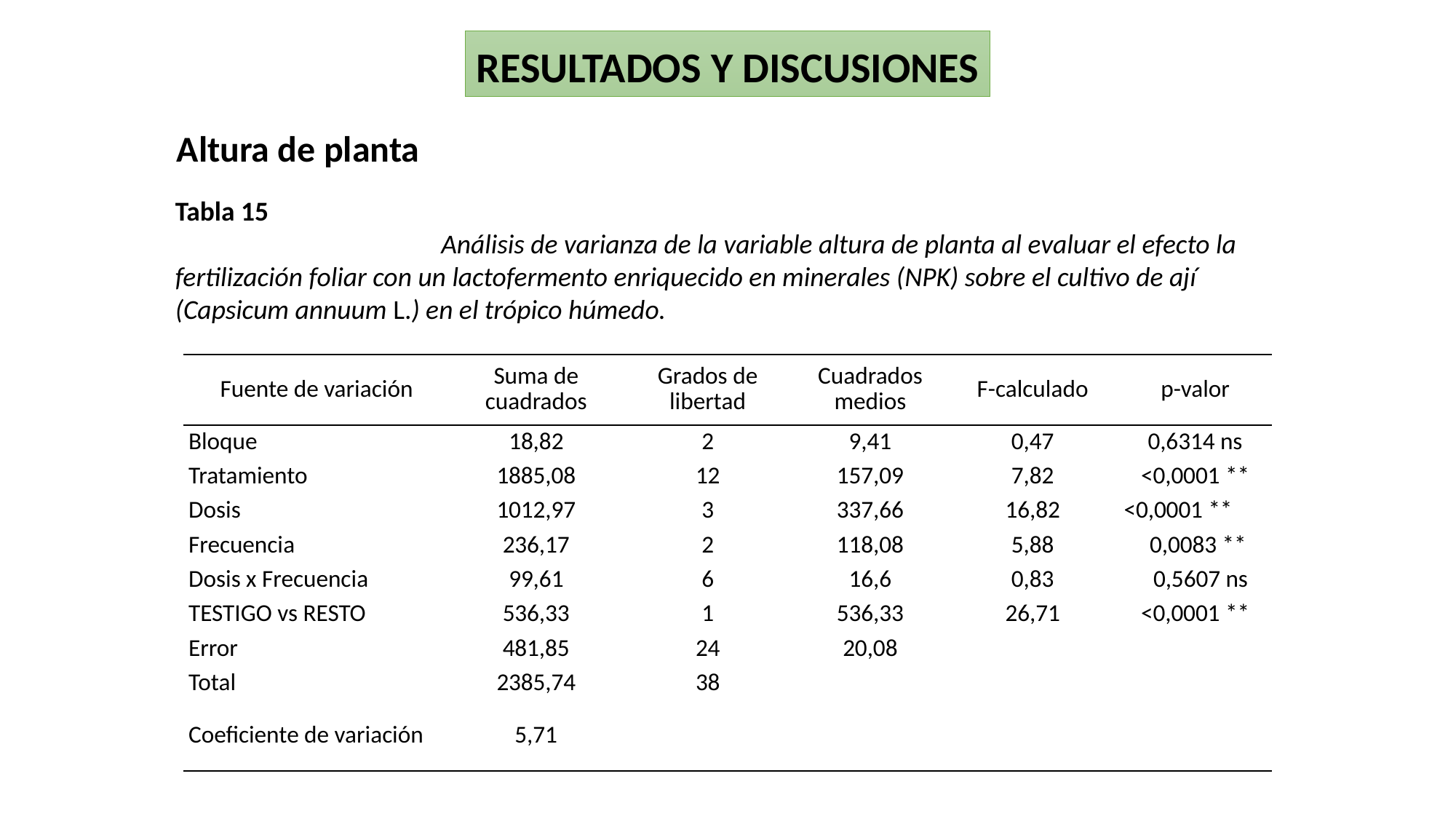

RESULTADOS Y DISCUSIONES
Altura de planta
Tabla 15                                                                                                                                                                                                            Análisis de varianza de la variable altura de planta al evaluar el efecto la fertilización foliar con un lactofermento enriquecido en minerales (NPK) sobre el cultivo de ají (Capsicum annuum L.) en el trópico húmedo.
| Fuente de variación | Suma de cuadrados | Grados de libertad | Cuadrados medios | F-calculado | p-valor |
| --- | --- | --- | --- | --- | --- |
| Bloque | 18,82 | 2 | 9,41 | 0,47 | 0,6314 ns |
| Tratamiento | 1885,08 | 12 | 157,09 | 7,82 | <0,0001 \*\* |
| Dosis | 1012,97 | 3 | 337,66 | 16,82 | <0,0001 \*\* |
| Frecuencia | 236,17 | 2 | 118,08 | 5,88 | 0,0083 \*\* |
| Dosis x Frecuencia | 99,61 | 6 | 16,6 | 0,83 | 0,5607 ns |
| TESTIGO vs RESTO | 536,33 | 1 | 536,33 | 26,71 | <0,0001 \*\* |
| Error | 481,85 | 24 | 20,08 |  |  |
| Total | 2385,74 | 38 |  |  |  |
| Coeficiente de variación | 5,71 |  |  |  |  |